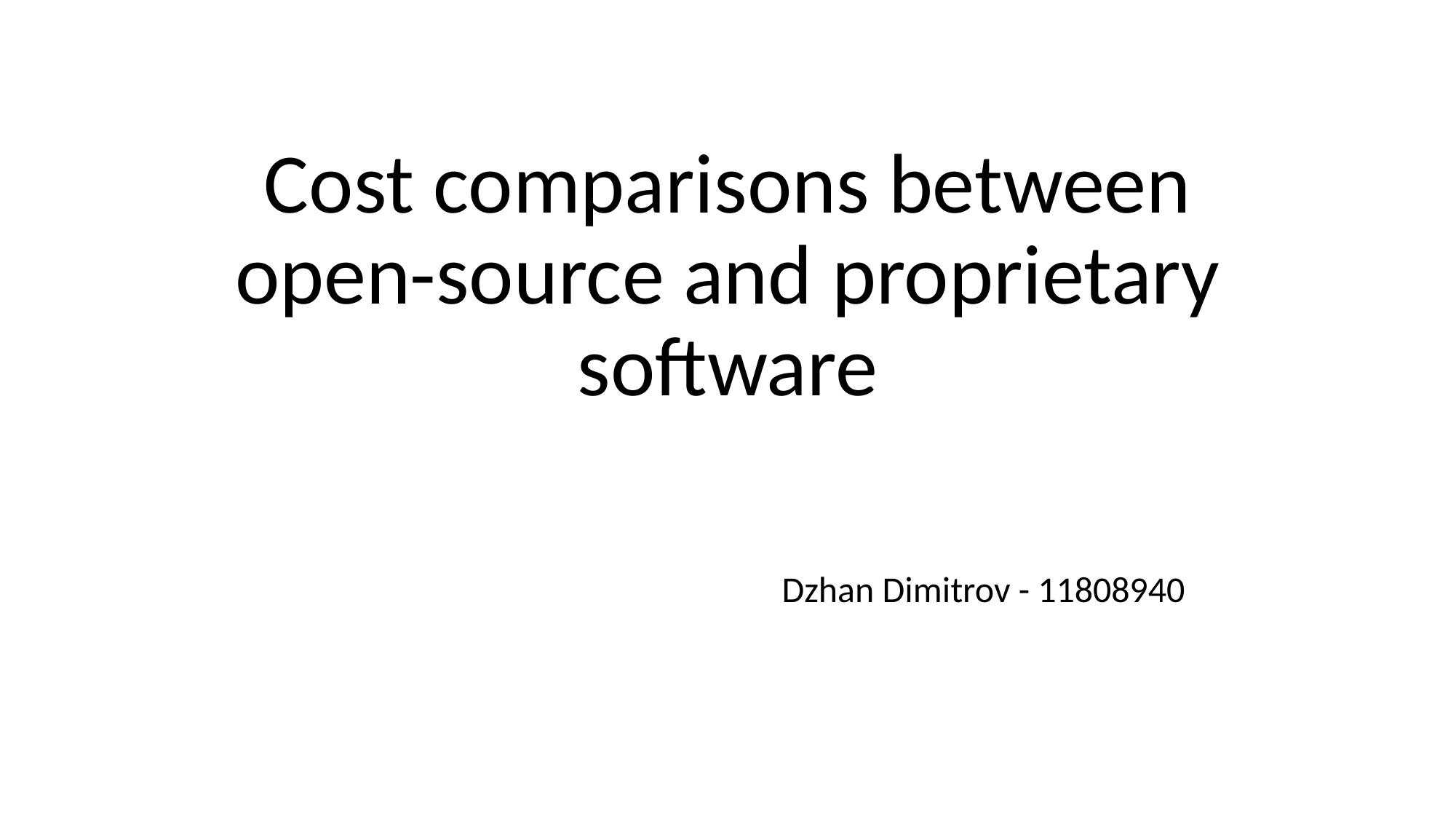

# Cost comparisons between open-source and proprietary software
Dzhan Dimitrov - 11808940